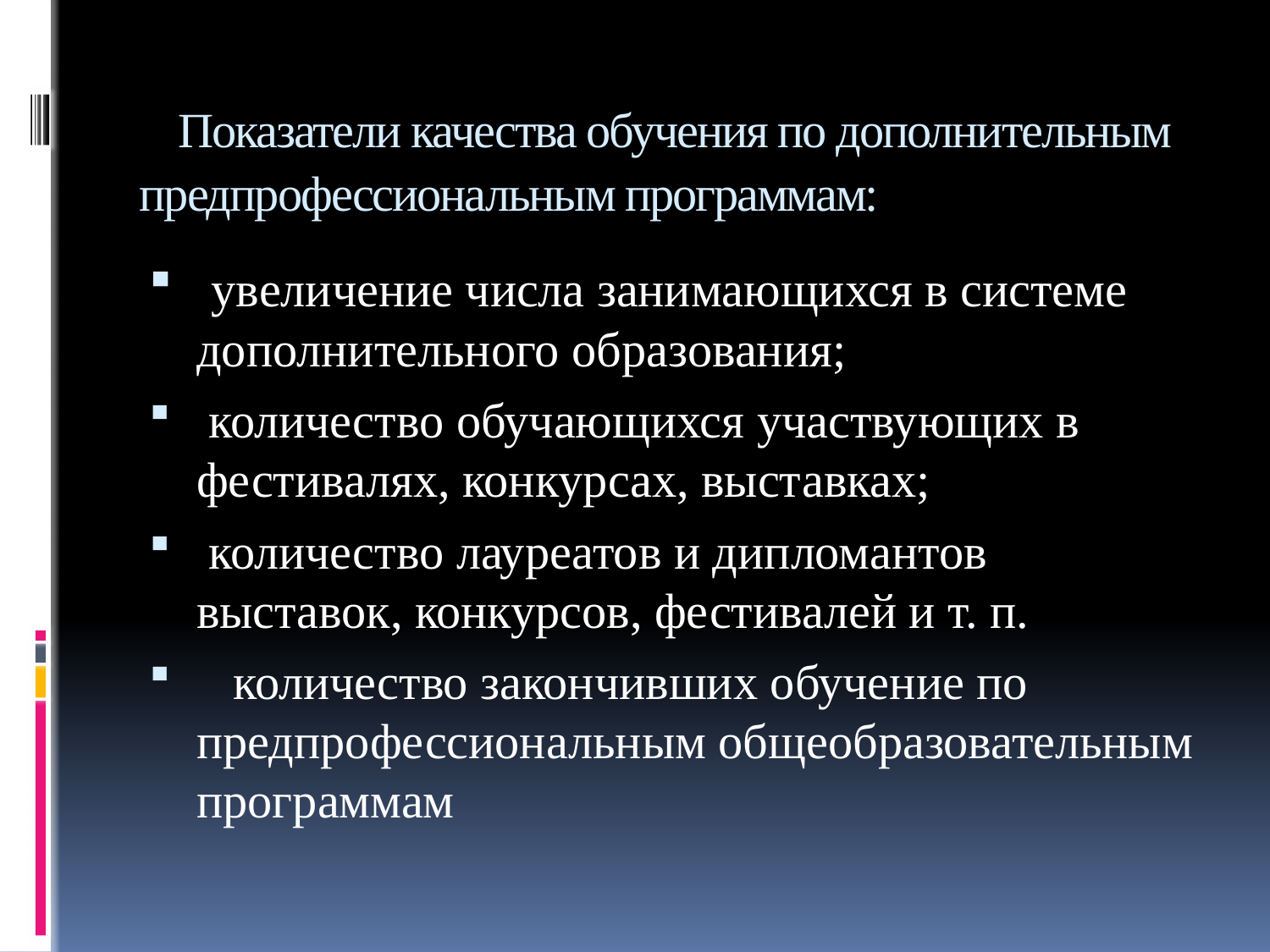

# Показатели качества обучения по дополнительным предпрофессиональным программам:
 увеличение числа занимающихся в системе дополнительного образования;
 количество обучающихся участвующих в фестивалях, конкурсах, выставках;
 количество лауреатов и дипломантов выставок, конкурсов, фестивалей и т. п.
   количество закончивших обучение по      предпрофессиональным общеобразовательным программам